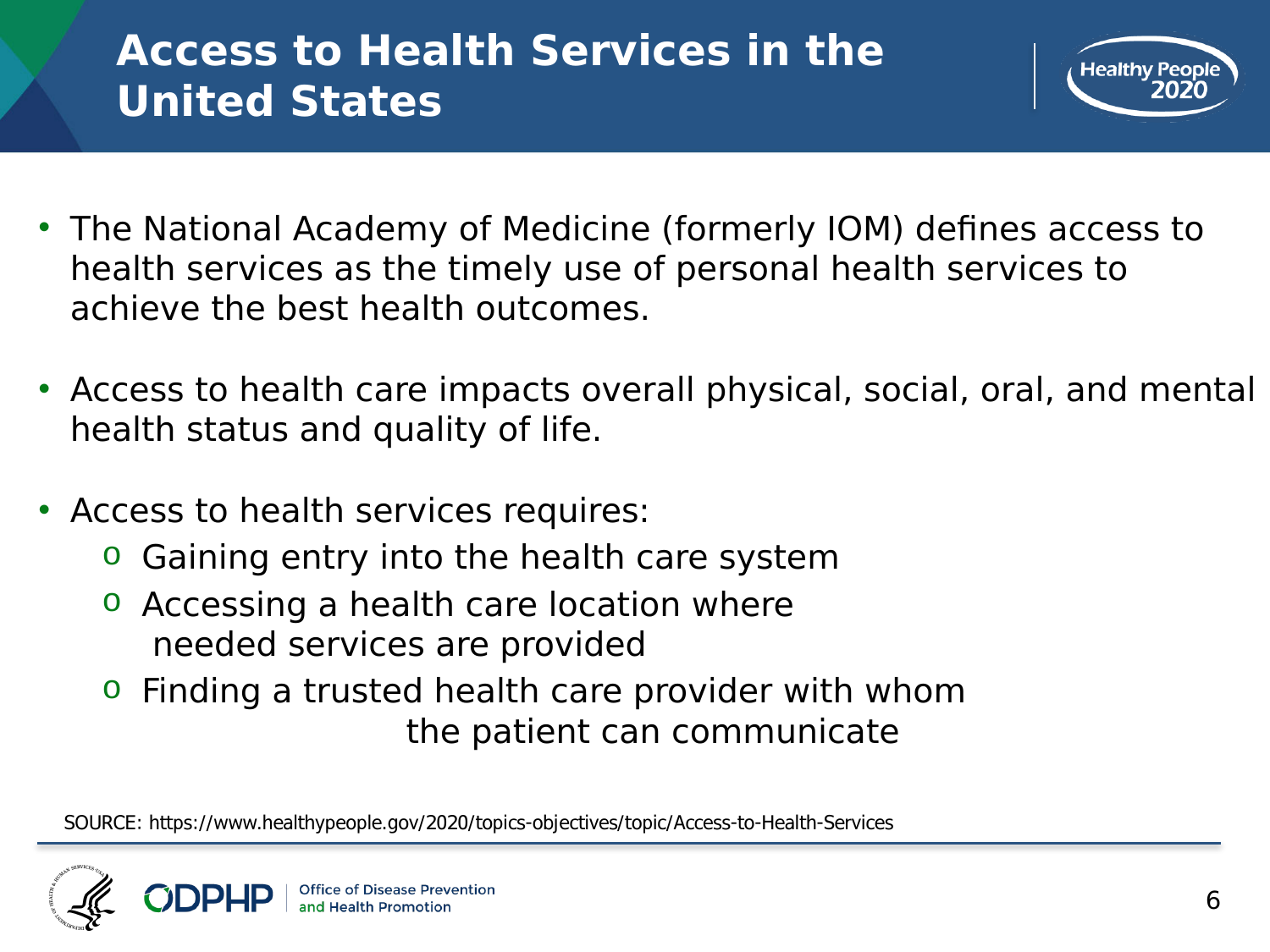

# Access to Health Services in the United States
The National Academy of Medicine (formerly IOM) defines access to health services as the timely use of personal health services to achieve the best health outcomes.

Access to health care impacts overall physical, social, oral, and mental health status and quality of life.

Access to health services requires:
Gaining entry into the health care system
Accessing a health care location where                                             needed services are provided
Finding a trusted health care provider with whom                                                     the patient can communicate
SOURCE: https://www.healthypeople.gov/2020/topics-objectives/topic/Access-to-Health-Services
6